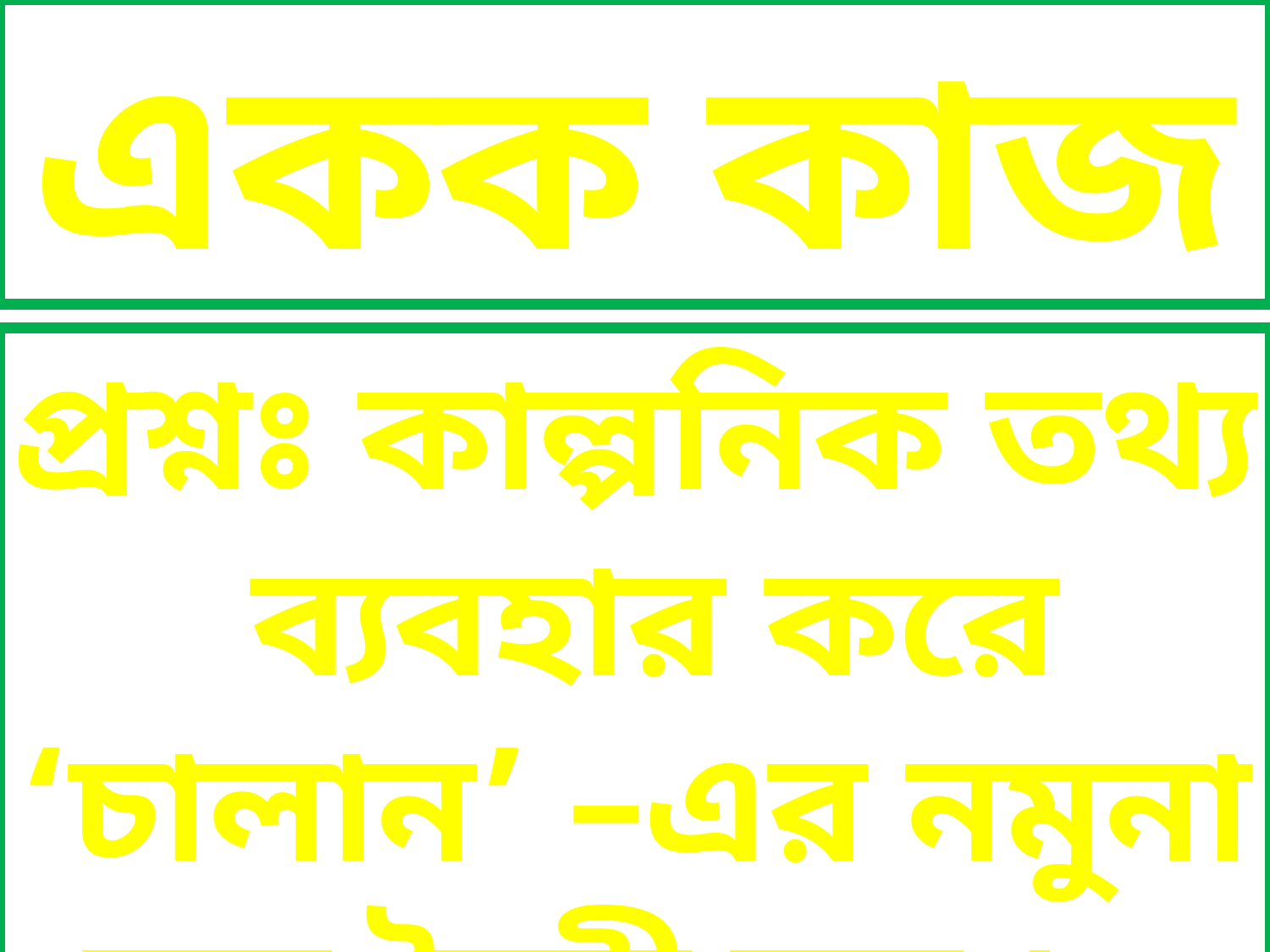

একক কাজ
প্রশ্নঃ কাল্পনিক তথ্য  ব্যবহার করে ‘চালান’ –এর নমুনা ছক তৈরী কর ।